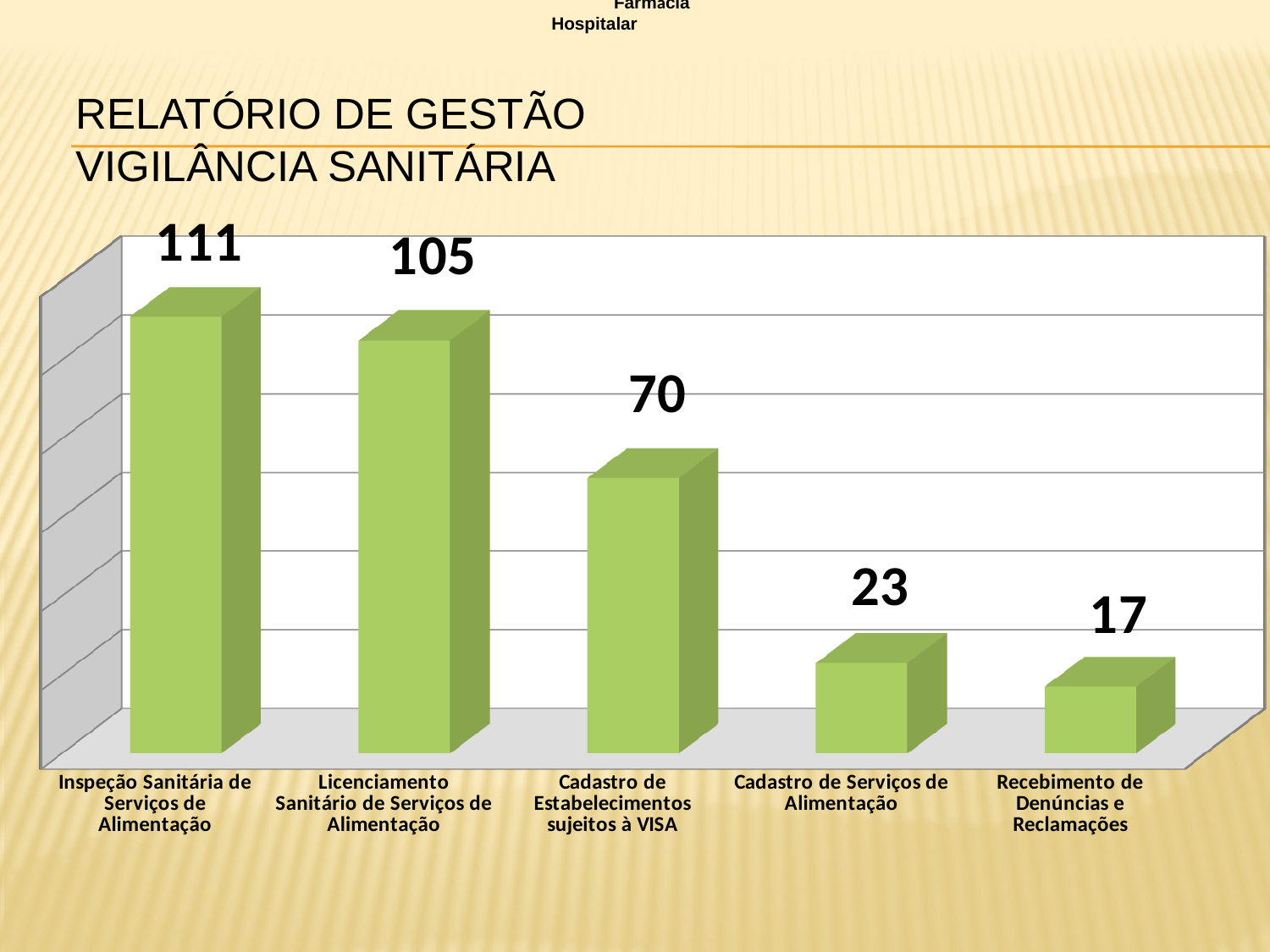

Farmácia Hospitalar

# RELATÓRIO DE GESTÃO Vigilância Sanitária

[unsupported chart]